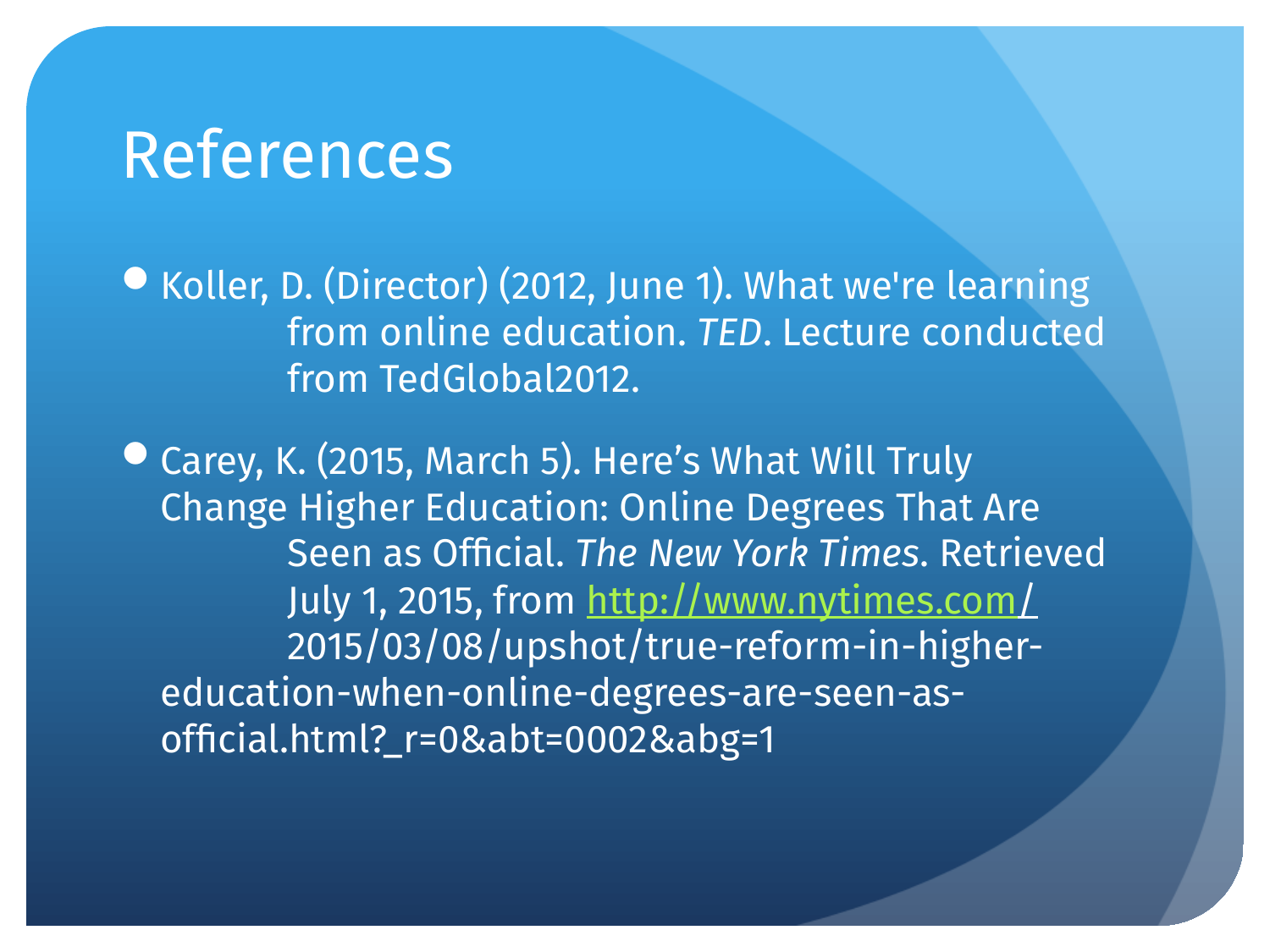

# References
Koller, D. (Director) (2012, June 1). What we're learning 	from online education. TED. Lecture conducted 	from TedGlobal2012.
Carey, K. (2015, March 5). Here’s What Will Truly 	Change Higher Education: Online Degrees That Are 	Seen as Official. The New York Times. Retrieved 	July 1, 2015, from http://www.nytimes.com/		2015/03/08/upshot/true-reform-in-higher-	education-when-online-degrees-are-seen-as-	official.html?_r=0&abt=0002&abg=1